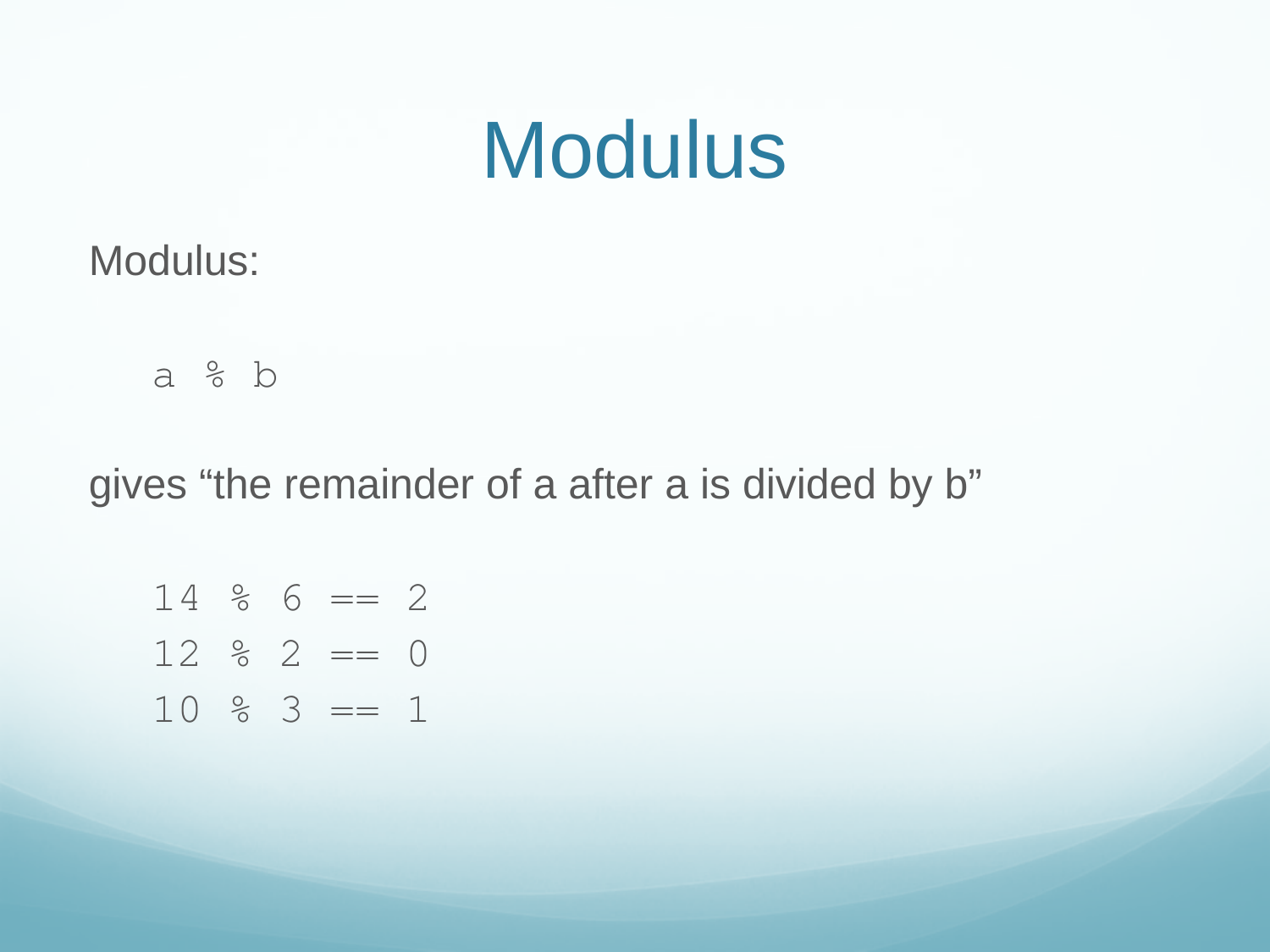

Modulus
Modulus:

a % b

gives “the remainder of a after a is divided by b”

14 % 6 == 2
12 % 2 == 0
10 % 3 == 1